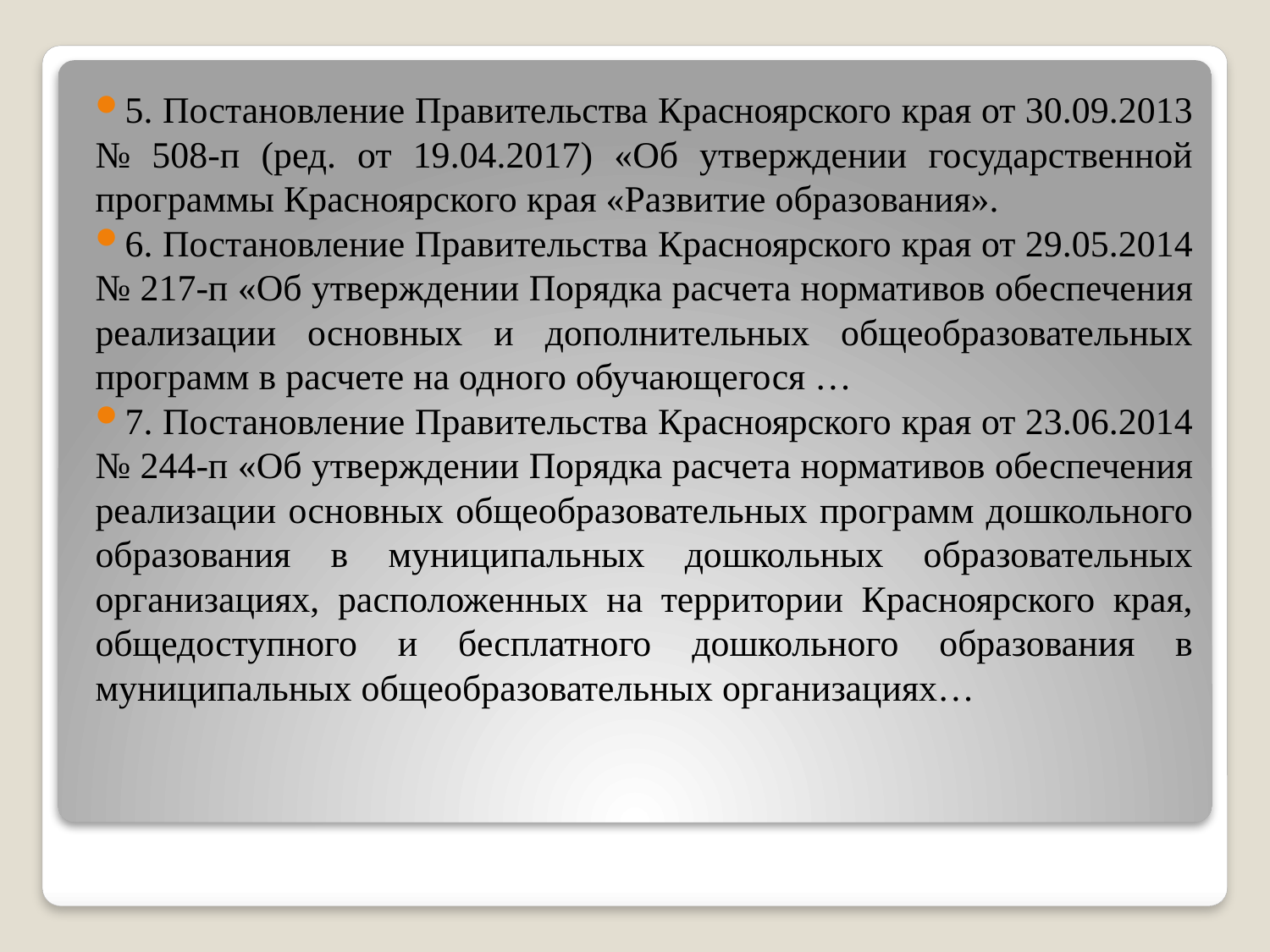

5. Постановление Правительства Красноярского края от 30.09.2013 № 508-п (ред. от 19.04.2017) «Об утверждении государственной программы Красноярского края «Развитие образования».
6. Постановление Правительства Красноярского края от 29.05.2014 № 217-п «Об утверждении Порядка расчета нормативов обеспечения реализации основных и дополнительных общеобразовательных программ в расчете на одного обучающегося …
7. Постановление Правительства Красноярского края от 23.06.2014 № 244-п «Об утверждении Порядка расчета нормативов обеспечения реализации основных общеобразовательных программ дошкольного образования в муниципальных дошкольных образовательных организациях, расположенных на территории Красноярского края, общедоступного и бесплатного дошкольного образования в муниципальных общеобразовательных организациях…